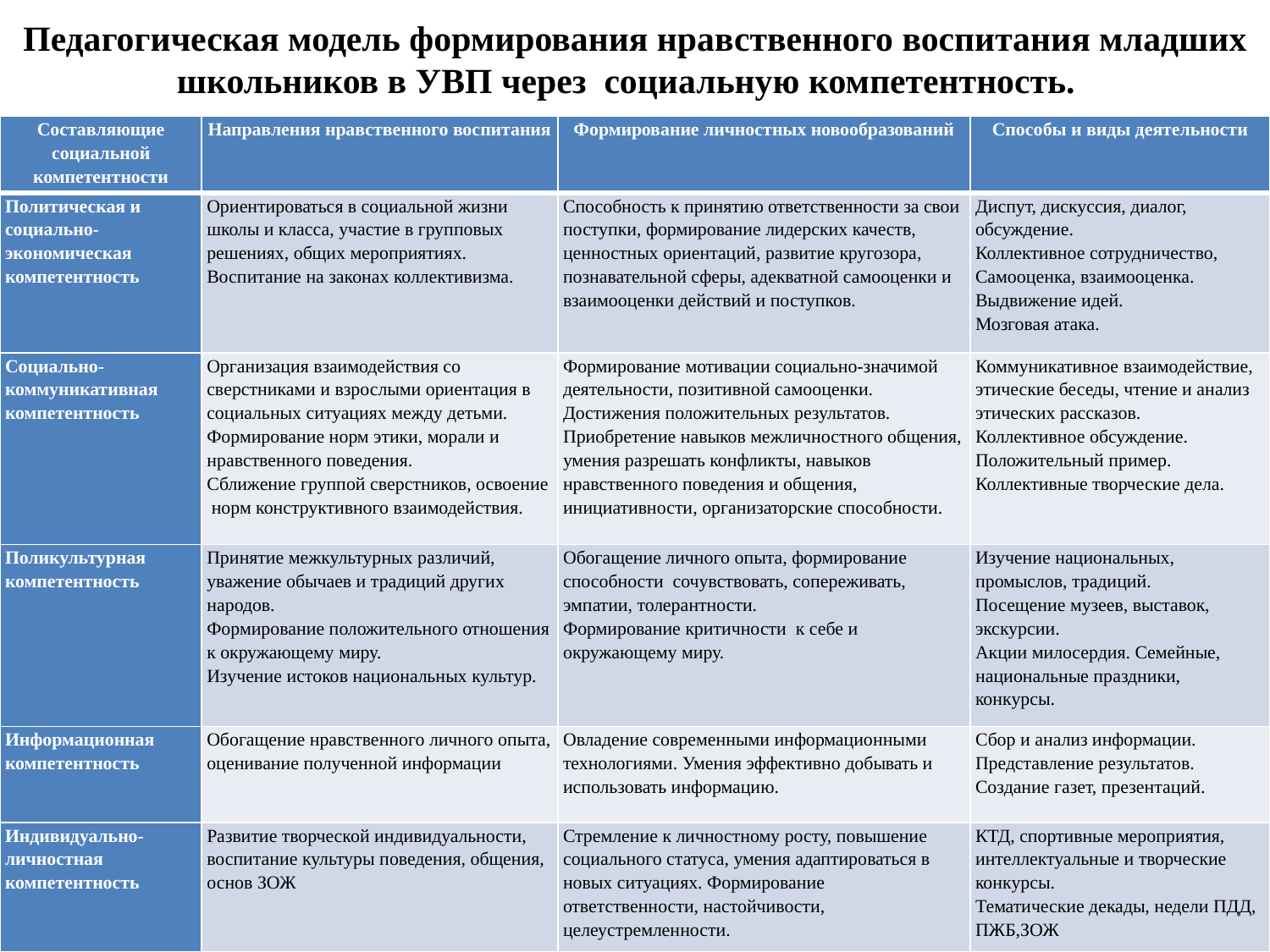

# Педагогическая модель формирования нравственного воспитания младших школьников в УВП через  социальную компетентность.
| Составляющие социальной компетентности | Направления нравственного воспитания | Формирование личностных новообразований | Способы и виды деятельности |
| --- | --- | --- | --- |
| Политическая и социально-экономическая компетентность | Ориентироваться в социальной жизни школы и класса, участие в групповых решениях, общих мероприятиях. Воспитание на законах коллективизма. | Способность к принятию ответственности за свои поступки, формирование лидерских качеств, ценностных ориентаций, развитие кругозора, познавательной сферы, адекватной самооценки и взаимооценки действий и поступков. | Диспут, дискуссия, диалог, обсуждение. Коллективное сотрудничество, Самооценка, взаимооценка. Выдвижение идей. Мозговая атака. |
| Социально-коммуникативная компетентность | Организация взаимодействия со сверстниками и взрослыми ориентация в социальных ситуациях между детьми. Формирование норм этики, морали и нравственного поведения. Сближение группой сверстников, освоение норм конструктивного взаимодействия. | Формирование мотивации социально-значимой деятельности, позитивной самооценки. Достижения положительных результатов. Приобретение навыков межличностного общения, умения разрешать конфликты, навыков нравственного поведения и общения, инициативности, организаторские способности. | Коммуникативное взаимодействие, этические беседы, чтение и анализ этических рассказов. Коллективное обсуждение. Положительный пример. Коллективные творческие дела. |
| Поликультурная компетентность | Принятие межкультурных различий, уважение обычаев и традиций других народов. Формирование положительного отношения к окружающему миру. Изучение истоков национальных культур. | Обогащение личного опыта, формирование способности сочувствовать, сопереживать, эмпатии, толерантности. Формирование критичности к себе и окружающему миру. | Изучение национальных, промыслов, традиций. Посещение музеев, выставок, экскурсии. Акции милосердия. Семейные, национальные праздники, конкурсы. |
| Информационная компетентность | Обогащение нравственного личного опыта, оценивание полученной информации | Овладение современными информационными технологиями. Умения эффективно добывать и использовать информацию. | Сбор и анализ информации. Представление результатов. Создание газет, презентаций. |
| Индивидуально-личностная компетентность | Развитие творческой индивидуальности, воспитание культуры поведения, общения, основ ЗОЖ | Стремление к личностному росту, повышение социального статуса, умения адаптироваться в новых ситуациях. Формирование ответственности, настойчивости, целеустремленности. | КТД, спортивные мероприятия, интеллектуальные и творческие конкурсы. Тематические декады, недели ПДД, ПЖБ,ЗОЖ |